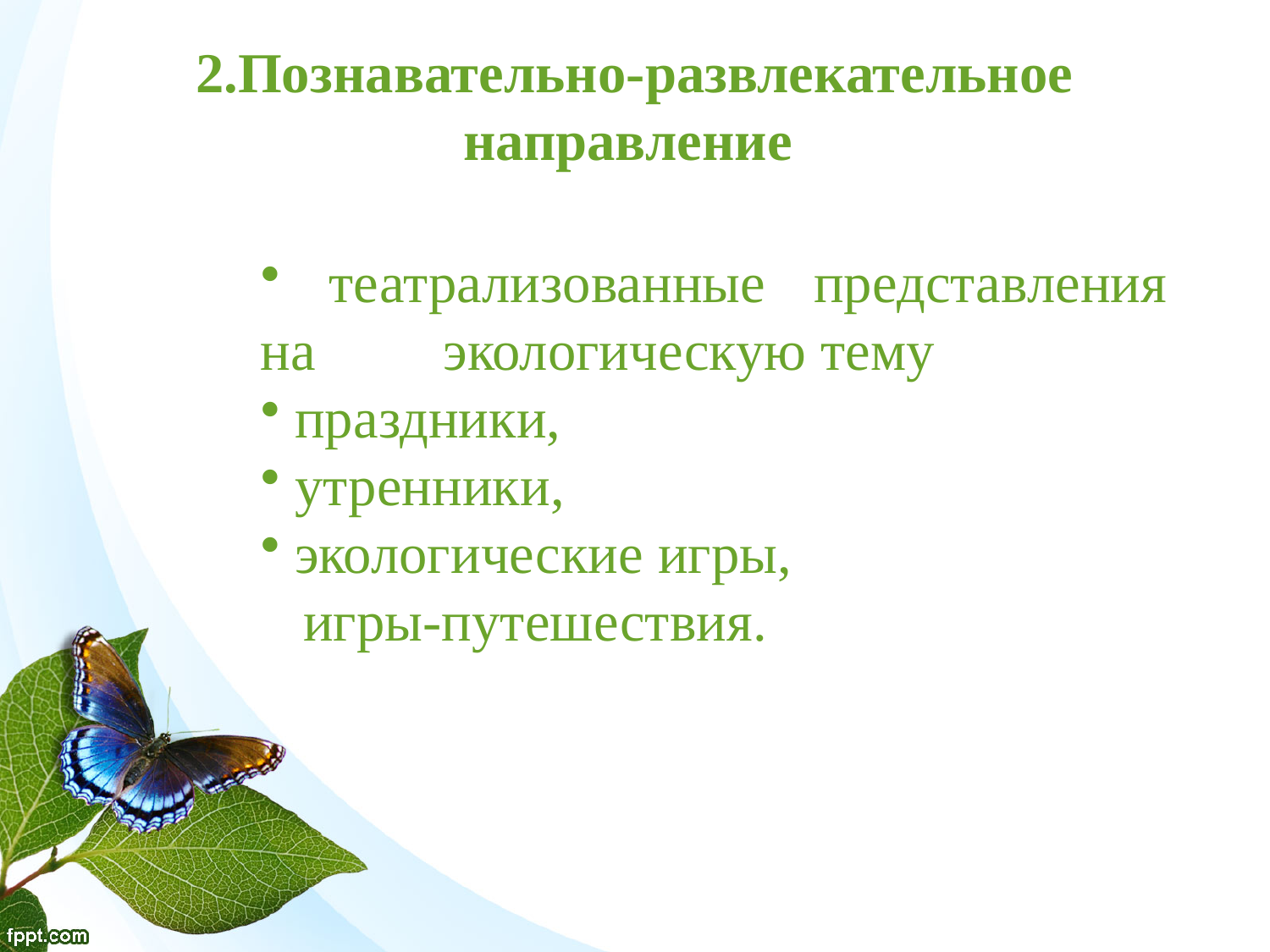

2.Познавательно-развлекательное направление
 театрализованные представления на         экологическую тему
 праздники,
 утренники,
 экологические игры,
   игры-путешествия.